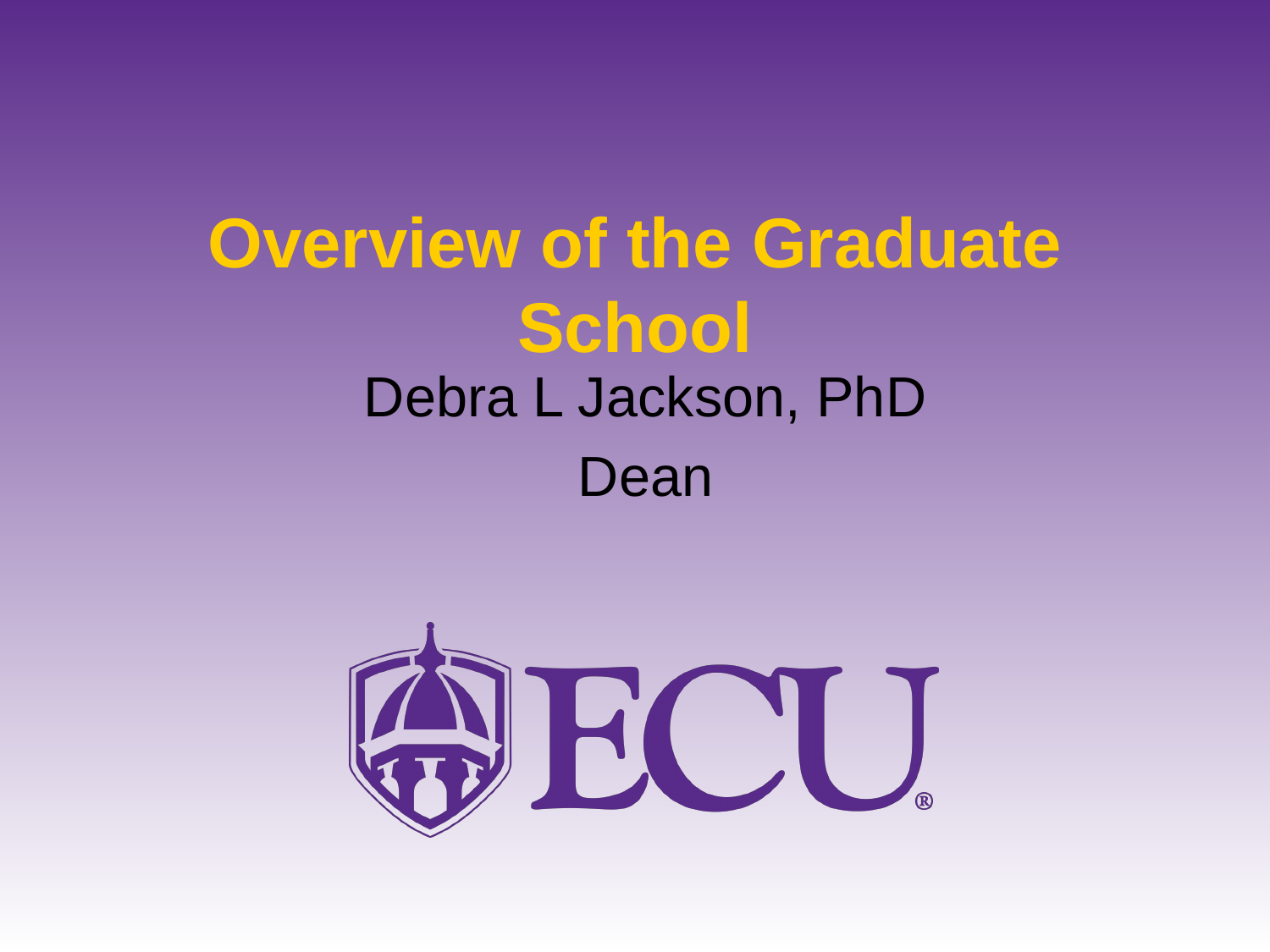

# Overview of the Graduate School
Debra L Jackson, PhD
Dean